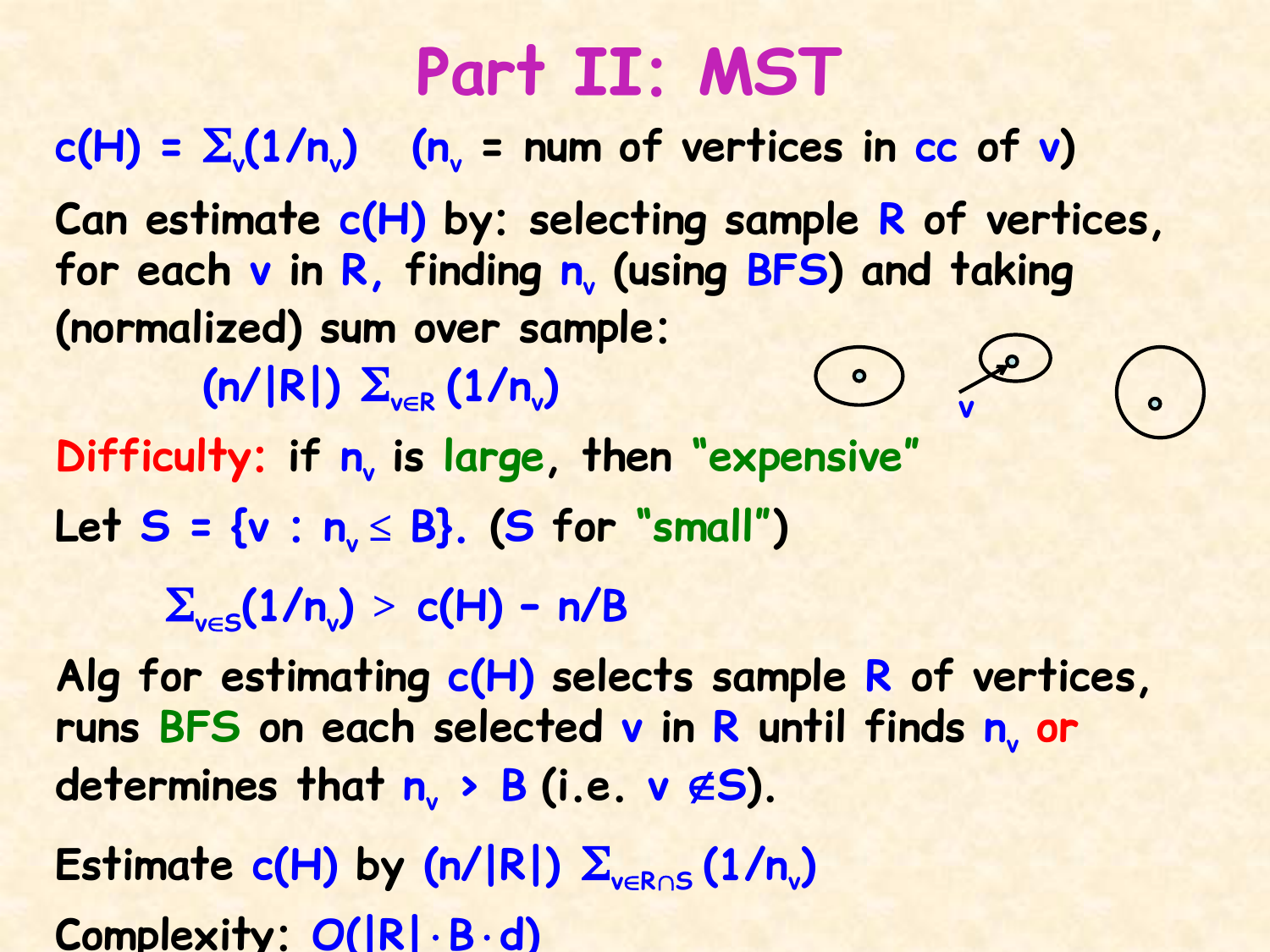

# Part II: MST
c(H) = Σv(1/nv)   (nv = num of vertices in cc of v)
Can estimate c(H) by: selecting sample R of vertices, for each v in R, finding nv (using BFS) and taking (normalized) sum over sample:
        (n/|R|) Σv∈R (1/nv)
Difficulty: if nv is large, then “expensive”
Let S = {v : nv ≤ B}. (S for “small”)
      Σv∈S(1/nv) >  c(H) – n/B
Alg for estimating c(H) selects sample R of vertices, runs BFS on each selected v in R until finds nv or determines that nv > B (i.e. v ∉S).
Estimate c(H) by (n/|R|) Σv∈R∩S (1/nv)
Complexity: O(|R|⋅B⋅d)

v